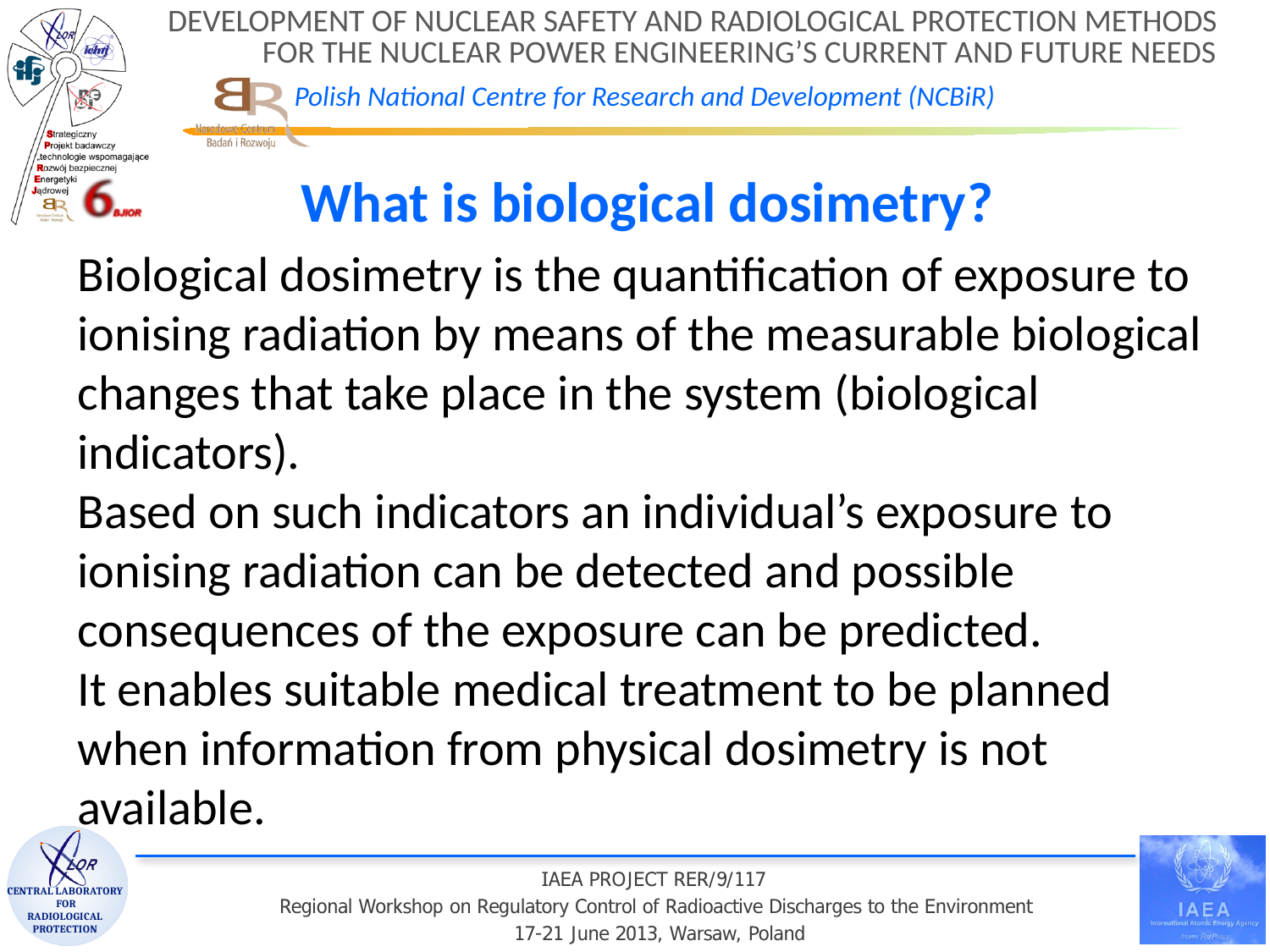

What is biological dosimetry?
Biological dosimetry is the quantification of exposure to ionising radiation by means of the measurable biological changes that take place in the system (biological indicators).
Based on such indicators an individual’s exposure to ionising radiation can be detected and possible consequences of the exposure can be predicted.
It enables suitable medical treatment to be planned when information from physical dosimetry is not available.